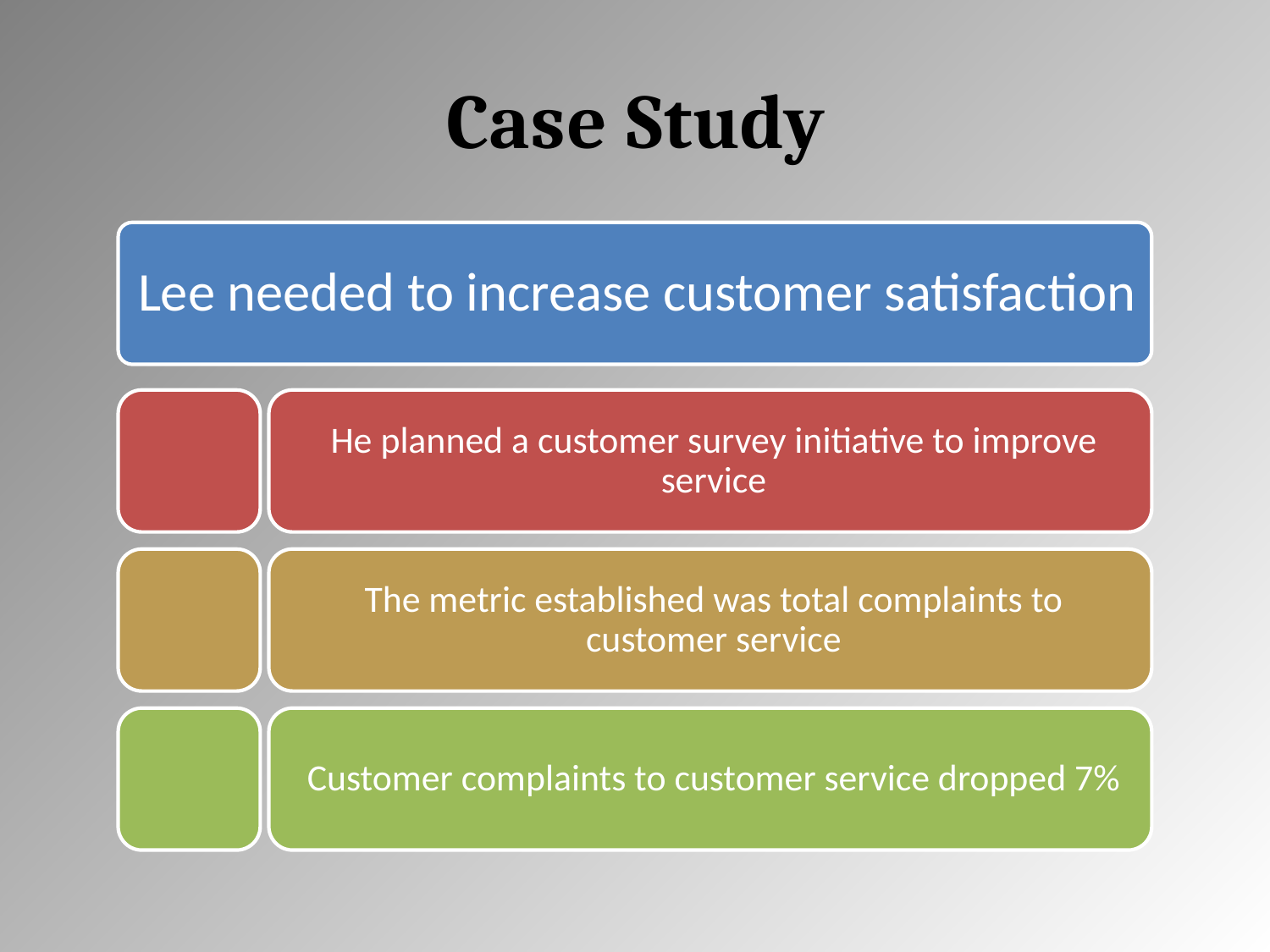

# Case Study
Lee needed to increase customer satisfaction
He planned a customer survey initiative to improve service
The metric established was total complaints to customer service
Customer complaints to customer service dropped 7%